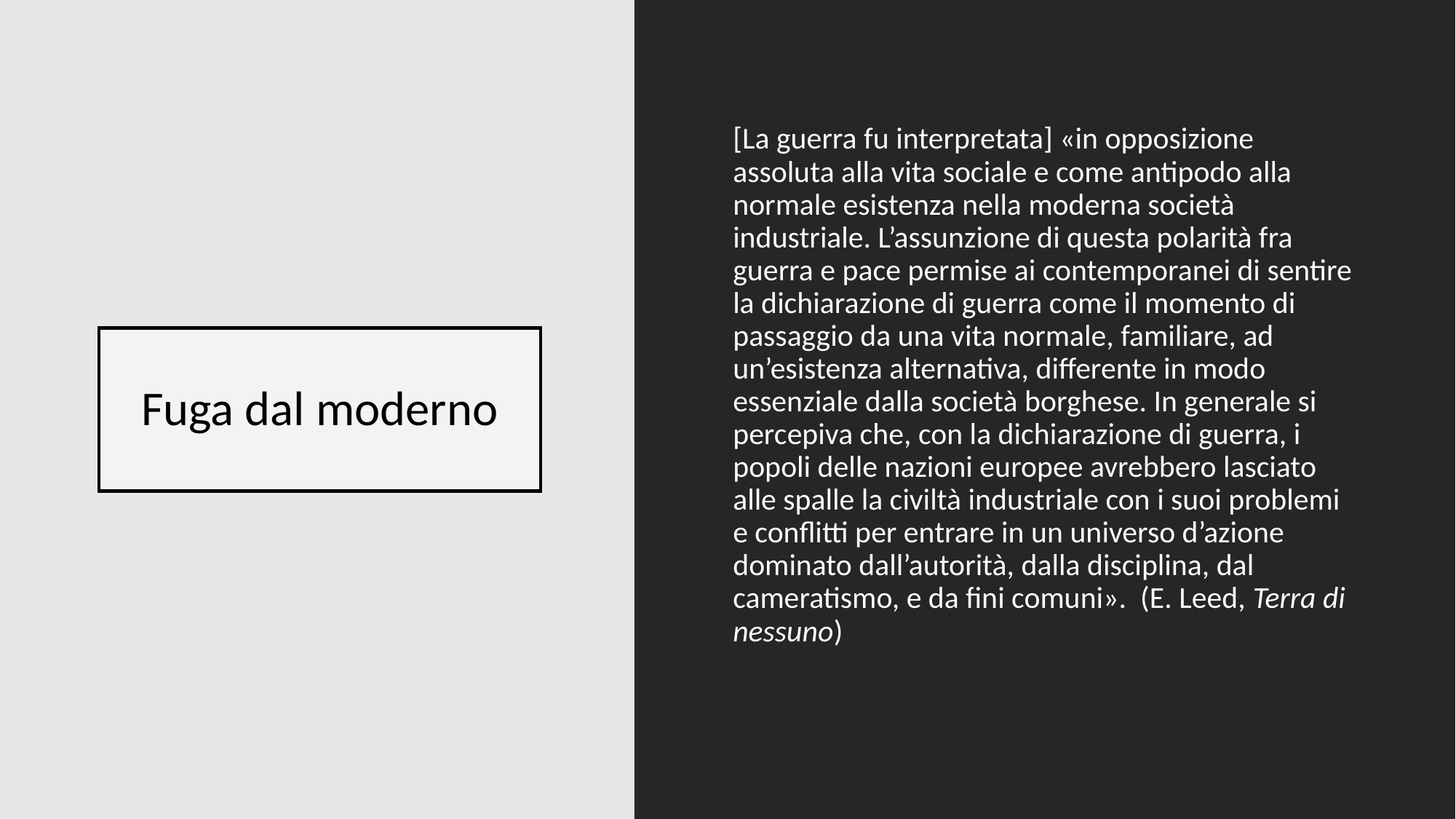

[La guerra fu interpretata] «in opposizione assoluta alla vita sociale e come antipodo alla normale esistenza nella moderna società industriale. L’assunzione di questa polarità fra guerra e pace permise ai contemporanei di sentire la dichiarazione di guerra come il momento di passaggio da una vita normale, familiare, ad un’esistenza alternativa, differente in modo essenziale dalla società borghese. In generale si percepiva che, con la dichiarazione di guerra, i popoli delle nazioni europee avrebbero lasciato alle spalle la civiltà industriale con i suoi problemi e conflitti per entrare in un universo d’azione dominato dall’autorità, dalla disciplina, dal cameratismo, e da fini comuni».  (E. Leed, Terra di nessuno)

# Fuga dal moderno